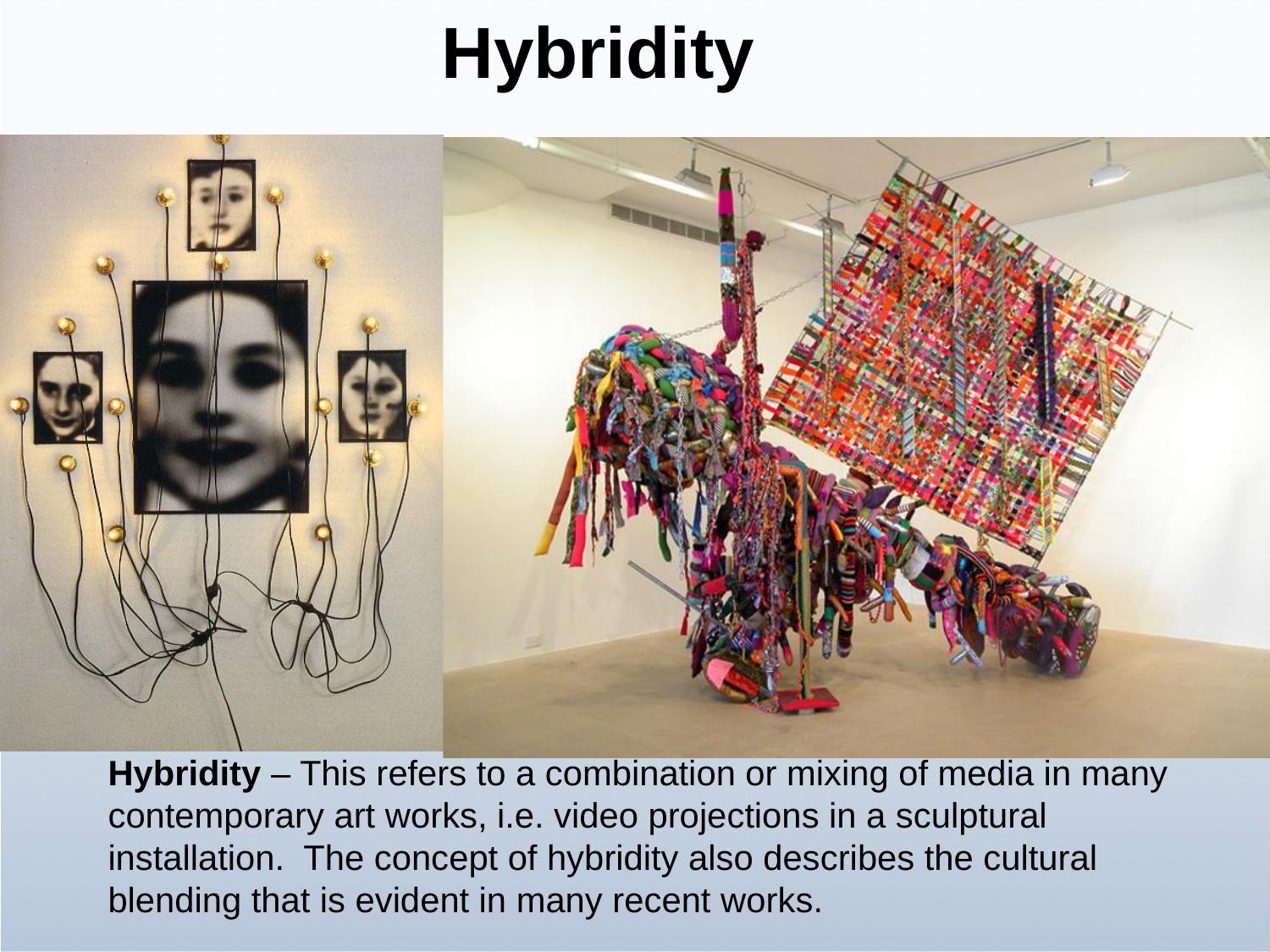

Hybridity

Hybridity – This refers to a combination or mixing of media in many
contemporary art works, i.e. video projections in a sculptural installation.  The concept of hybridity also describes the cultural blending that is evident in many recent works.